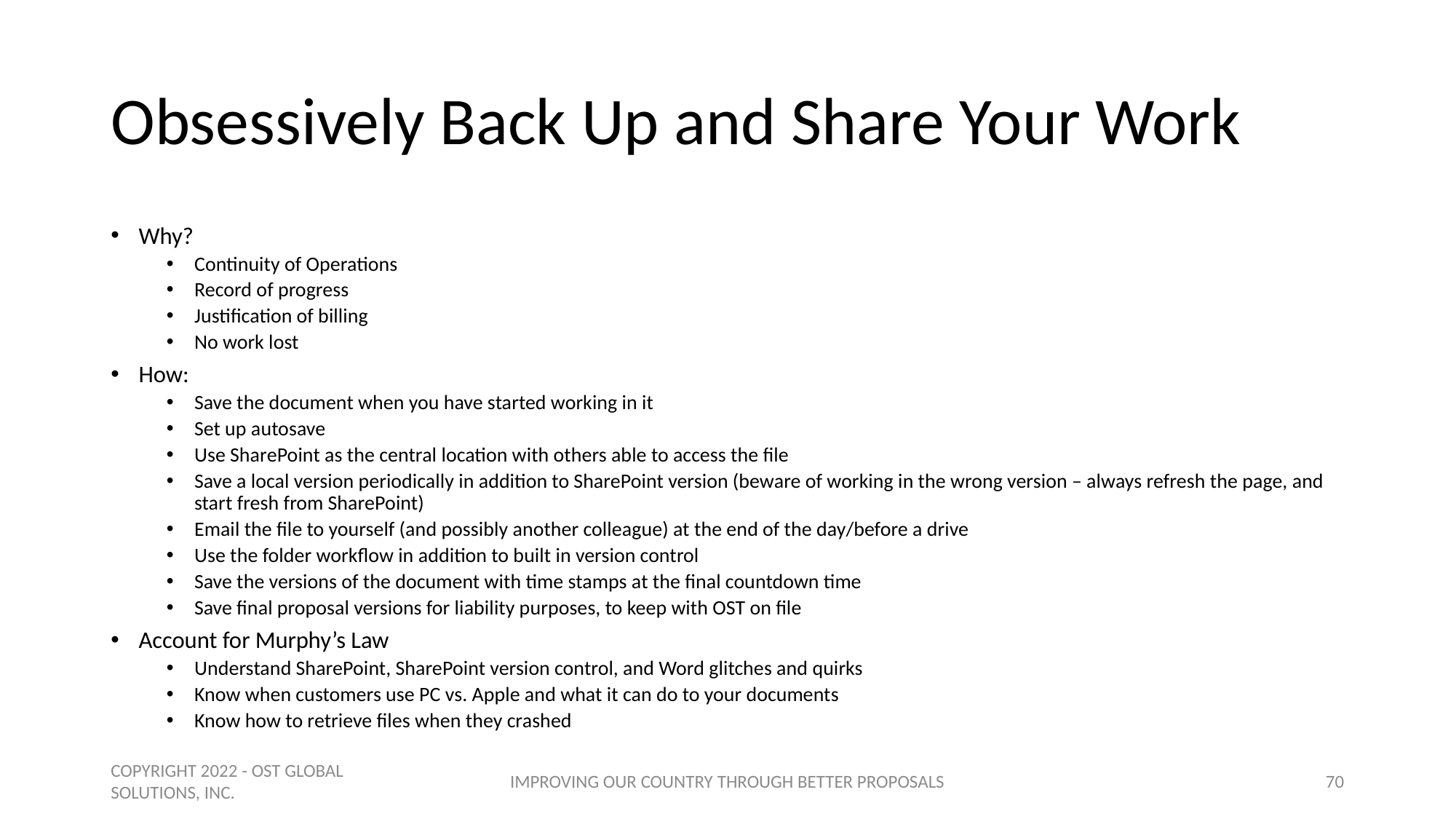

# Obsessively Back Up and Share Your Work
Why?
Continuity of Operations
Record of progress
Justification of billing
No work lost
How:
Save the document when you have started working in it
Set up autosave
Use SharePoint as the central location with others able to access the file
Save a local version periodically in addition to SharePoint version (beware of working in the wrong version – always refresh the page, and start fresh from SharePoint)
Email the file to yourself (and possibly another colleague) at the end of the day/before a drive
Use the folder workflow in addition to built in version control
Save the versions of the document with time stamps at the final countdown time
Save final proposal versions for liability purposes, to keep with OST on file
Account for Murphy’s Law
Understand SharePoint, SharePoint version control, and Word glitches and quirks
Know when customers use PC vs. Apple and what it can do to your documents
Know how to retrieve files when they crashed
COPYRIGHT 2022 - OST GLOBAL SOLUTIONS, INC.
IMPROVING OUR COUNTRY THROUGH BETTER PROPOSALS
70